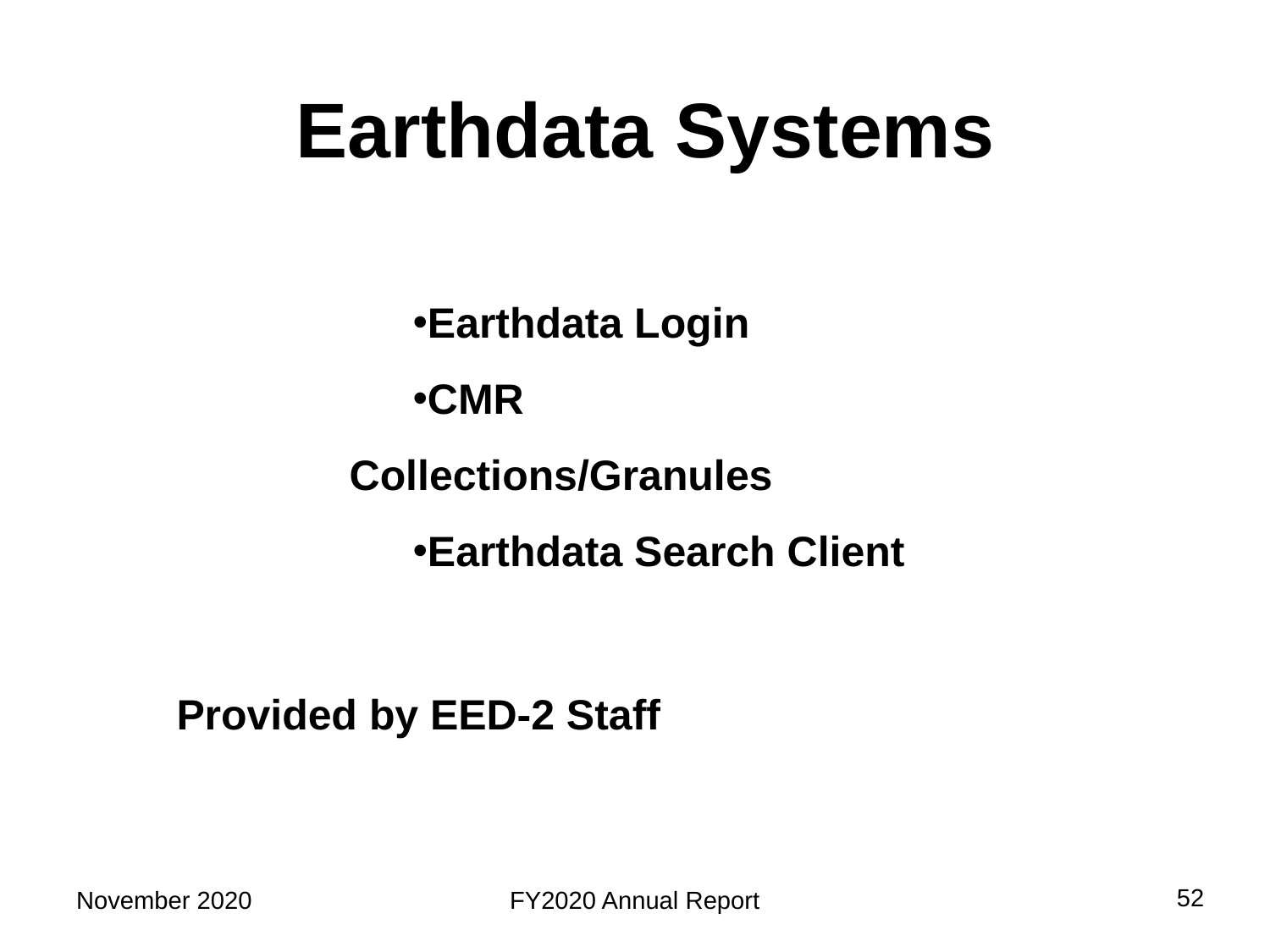

Earthdata Systems
Earthdata Login
CMR Collections/Granules
Earthdata Search Client
Provided by EED-2 Staff
52
November 2020
FY2020 Annual Report